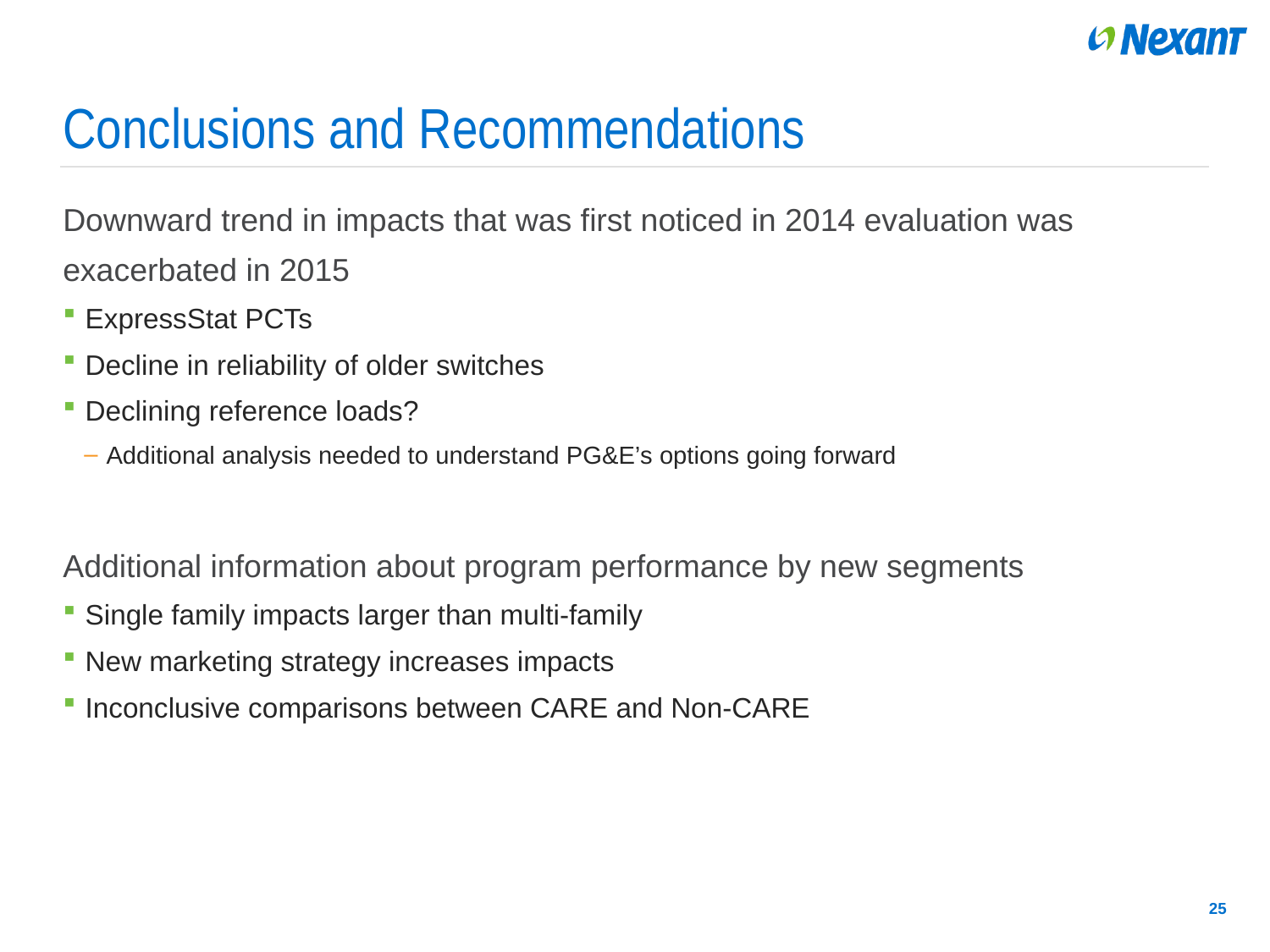

# Conclusions and Recommendations
Downward trend in impacts that was first noticed in 2014 evaluation was exacerbated in 2015
ExpressStat PCTs
Decline in reliability of older switches
Declining reference loads?
Additional analysis needed to understand PG&E’s options going forward

Additional information about program performance by new segments
Single family impacts larger than multi-family
New marketing strategy increases impacts
Inconclusive comparisons between CARE and Non-CARE

25